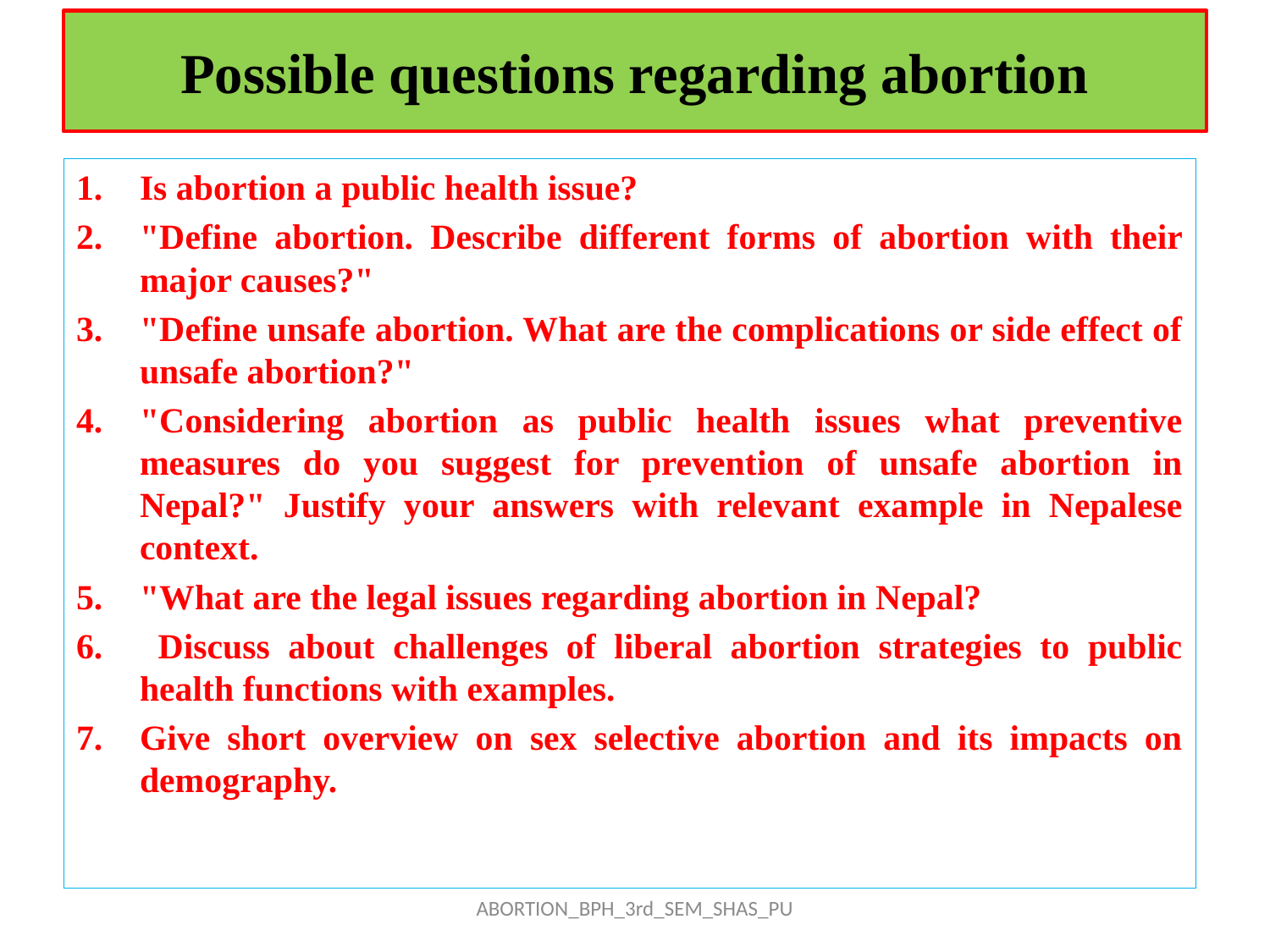

# Possible questions regarding abortion
Is abortion a public health issue?
"Define abortion. Describe different forms of abortion with their major causes?"
"Define unsafe abortion. What are the complications or side effect of unsafe abortion?"
"Considering abortion as public health issues what preventive measures do you suggest for prevention of unsafe abortion in Nepal?" Justify your answers with relevant example in Nepalese context.
"What are the legal issues regarding abortion in Nepal?
 Discuss about challenges of liberal abortion strategies to public health functions with examples.
Give short overview on sex selective abortion and its impacts on demography.

ABORTION_BPH_3rd_SEM_SHAS_PU
32